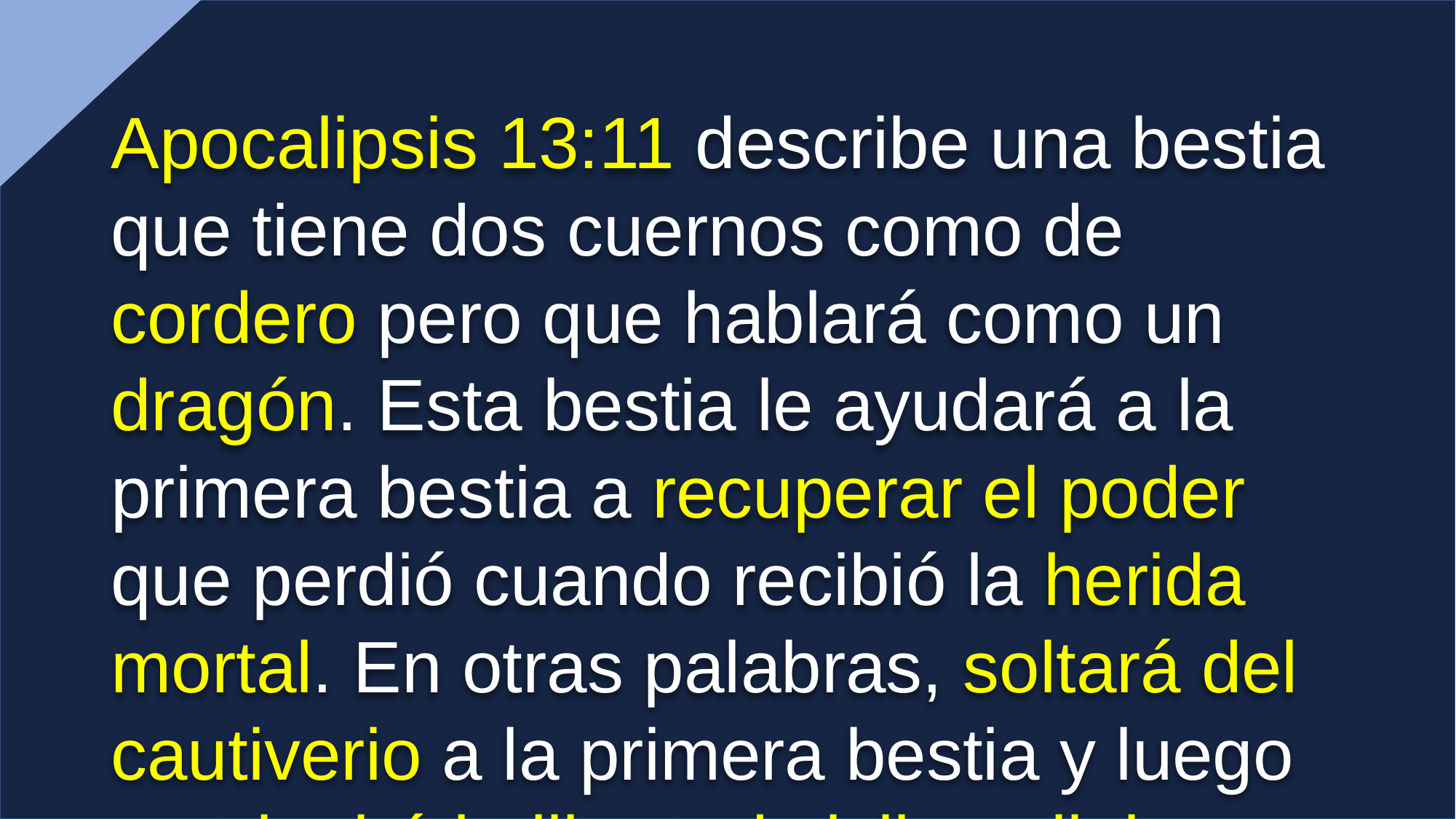

Apocalipsis 13:11 describe una bestia que tiene dos cuernos como de cordero pero que hablará como un dragón. Esta bestia le ayudará a la primera bestia a recuperar el poder que perdió cuando recibió la herida mortal. En otras palabras, soltará del cautiverio a la primera bestia y luego restringirá la libertad civil y religiosa.